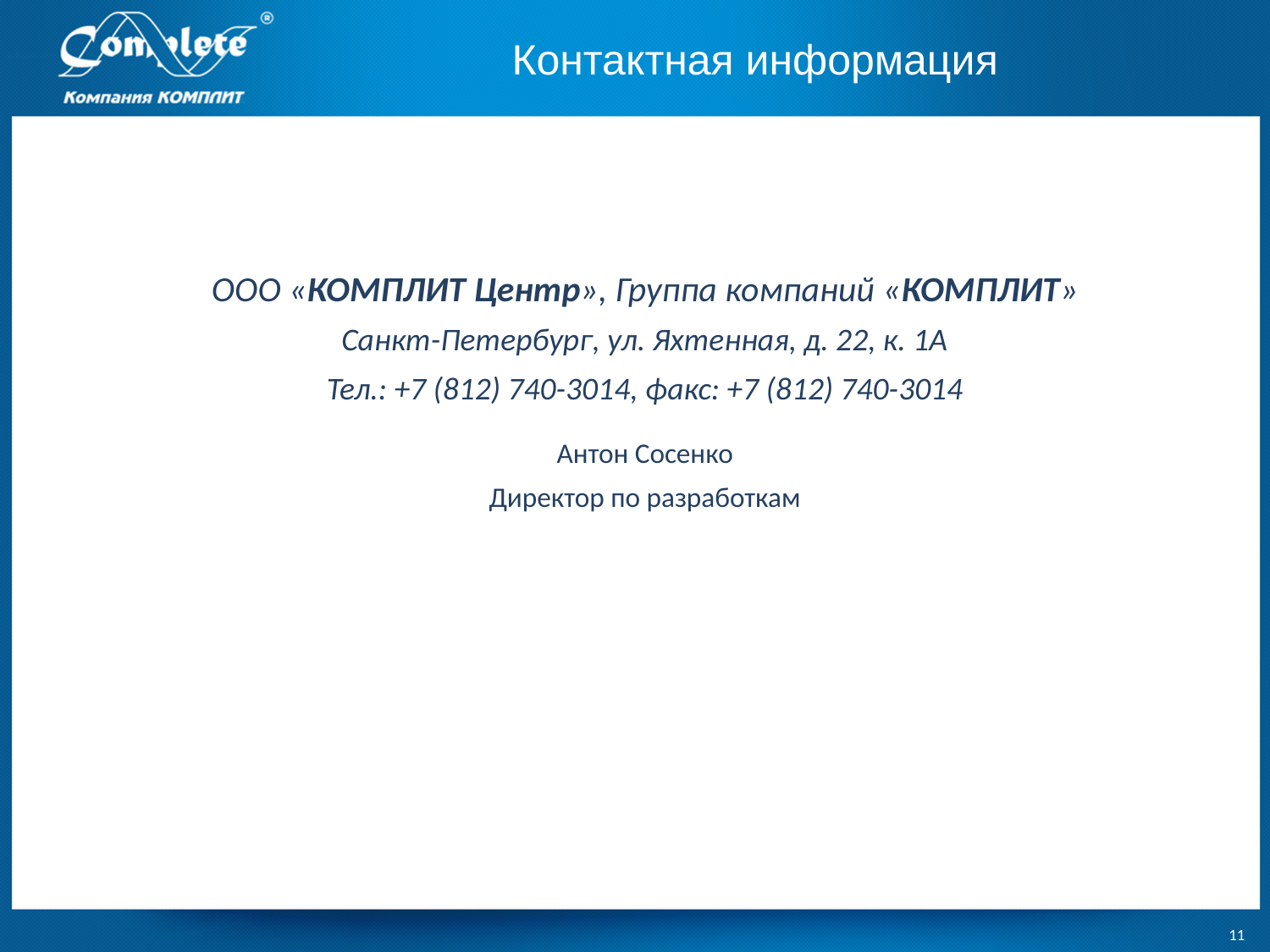

# Контактная информация
ООО «КОМПЛИТ Центр», Группа компаний «КОМПЛИТ»
Санкт-Петербург, ул. Яхтенная, д. 22, к. 1А
Тел.: +7 (812) 740-3014, факс: +7 (812) 740-3014
Антон Сосенко
Директор по разработкам
11